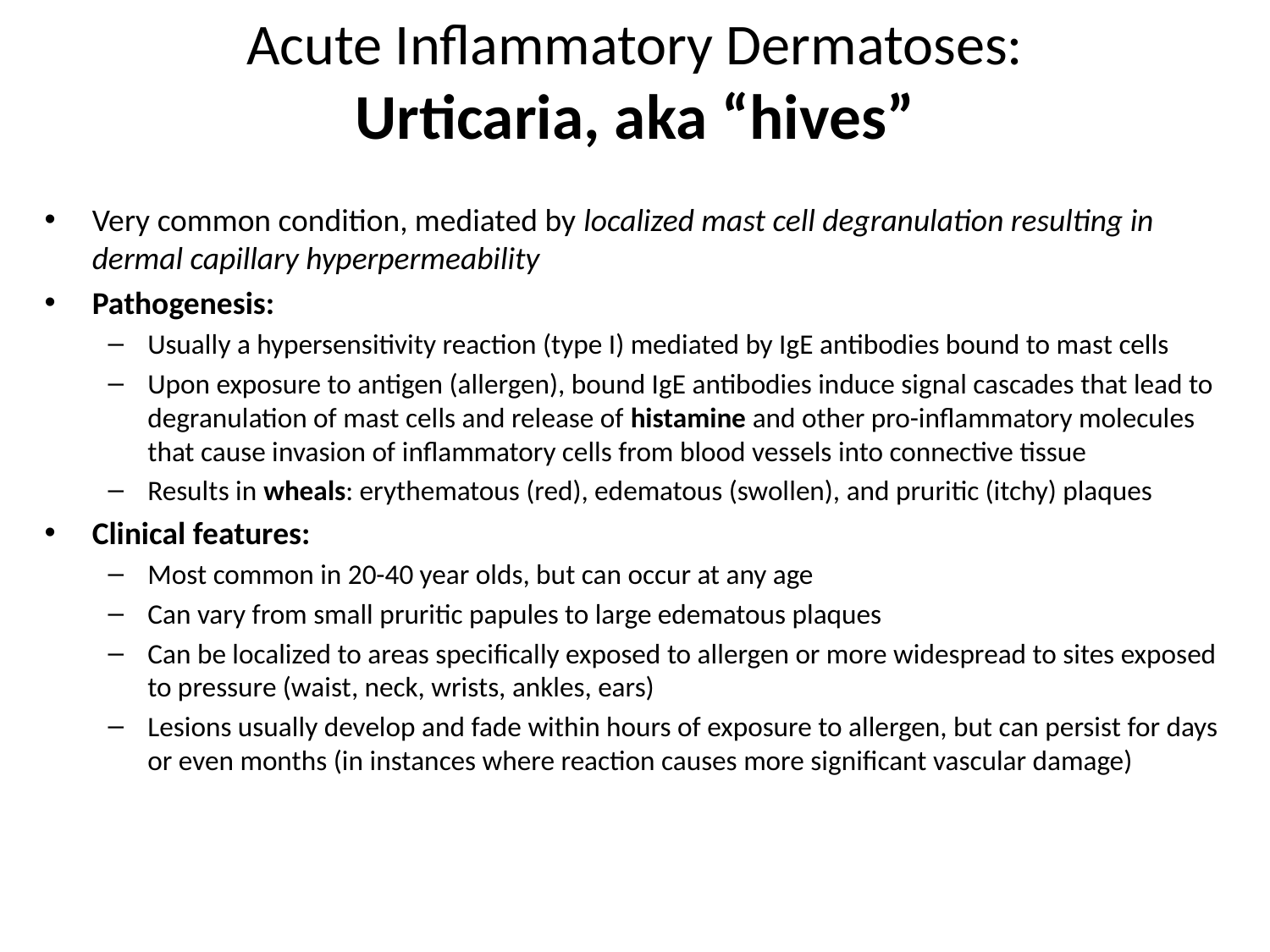

# Acute Inflammatory Dermatoses: Urticaria, aka “hives”
Very common condition, mediated by localized mast cell degranulation resulting in dermal capillary hyperpermeability
Pathogenesis:
Usually a hypersensitivity reaction (type I) mediated by IgE antibodies bound to mast cells
Upon exposure to antigen (allergen), bound IgE antibodies induce signal cascades that lead to degranulation of mast cells and release of histamine and other pro-inflammatory molecules that cause invasion of inflammatory cells from blood vessels into connective tissue
Results in wheals: erythematous (red), edematous (swollen), and pruritic (itchy) plaques
Clinical features:
Most common in 20-40 year olds, but can occur at any age
Can vary from small pruritic papules to large edematous plaques
Can be localized to areas specifically exposed to allergen or more widespread to sites exposed to pressure (waist, neck, wrists, ankles, ears)
Lesions usually develop and fade within hours of exposure to allergen, but can persist for days or even months (in instances where reaction causes more significant vascular damage)